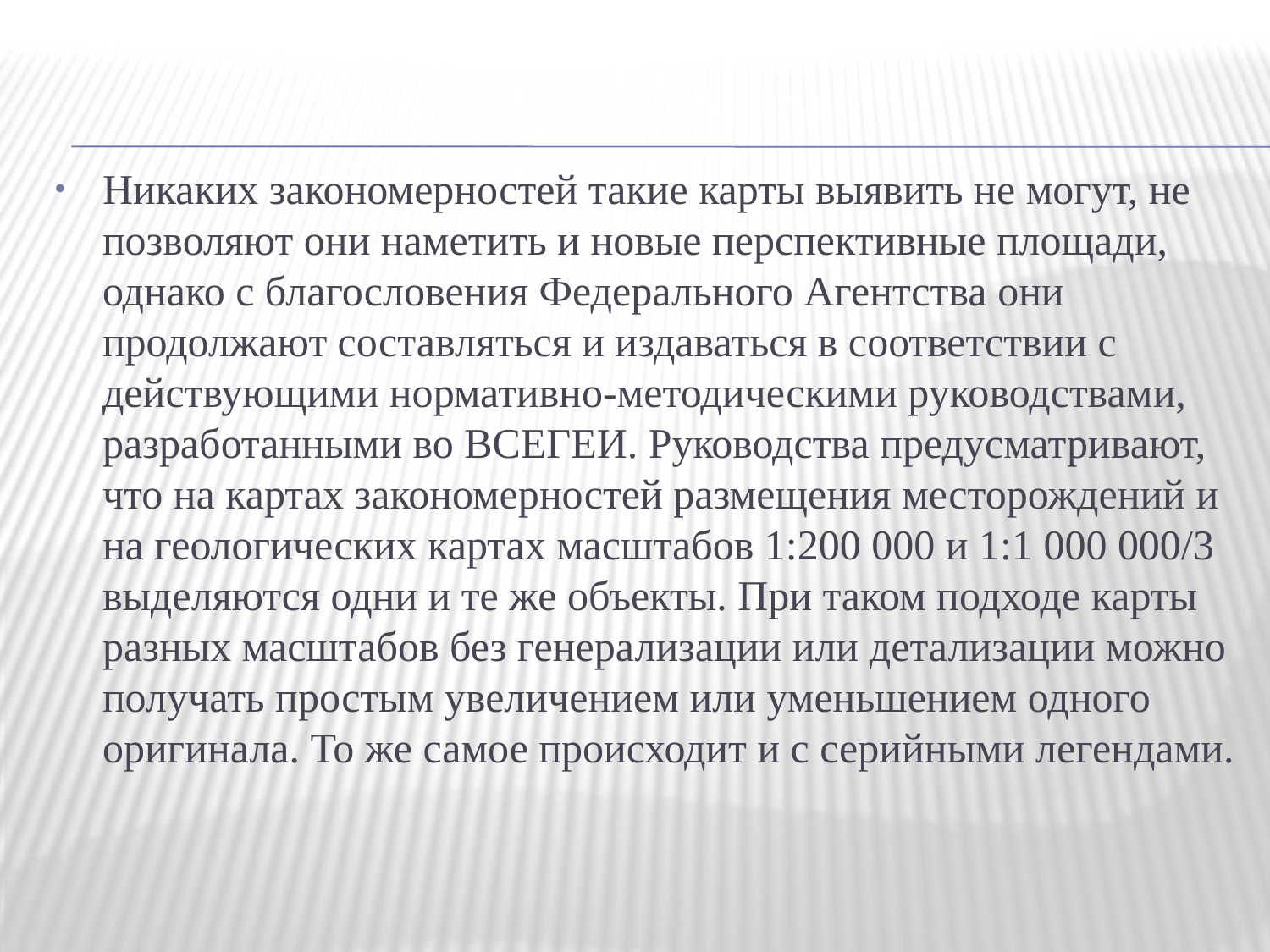

Никаких закономерностей такие карты выявить не могут, не позволяют они наметить и новые перспективные площади, однако с благословения Федерального Агентства они продолжают составляться и издаваться в соответствии с действующими нормативно-методическими руководствами, разработанными во ВСЕГЕИ. Руководства предусматривают, что на картах закономерностей размещения месторождений и на геологических картах масштабов 1:200 000 и 1:1 000 000/3 выделяются одни и те же объекты. При таком подходе карты разных масштабов без генерализации или детализации можно получать простым увеличением или уменьшением одного оригинала. То же самое происходит и с серийными легендами.